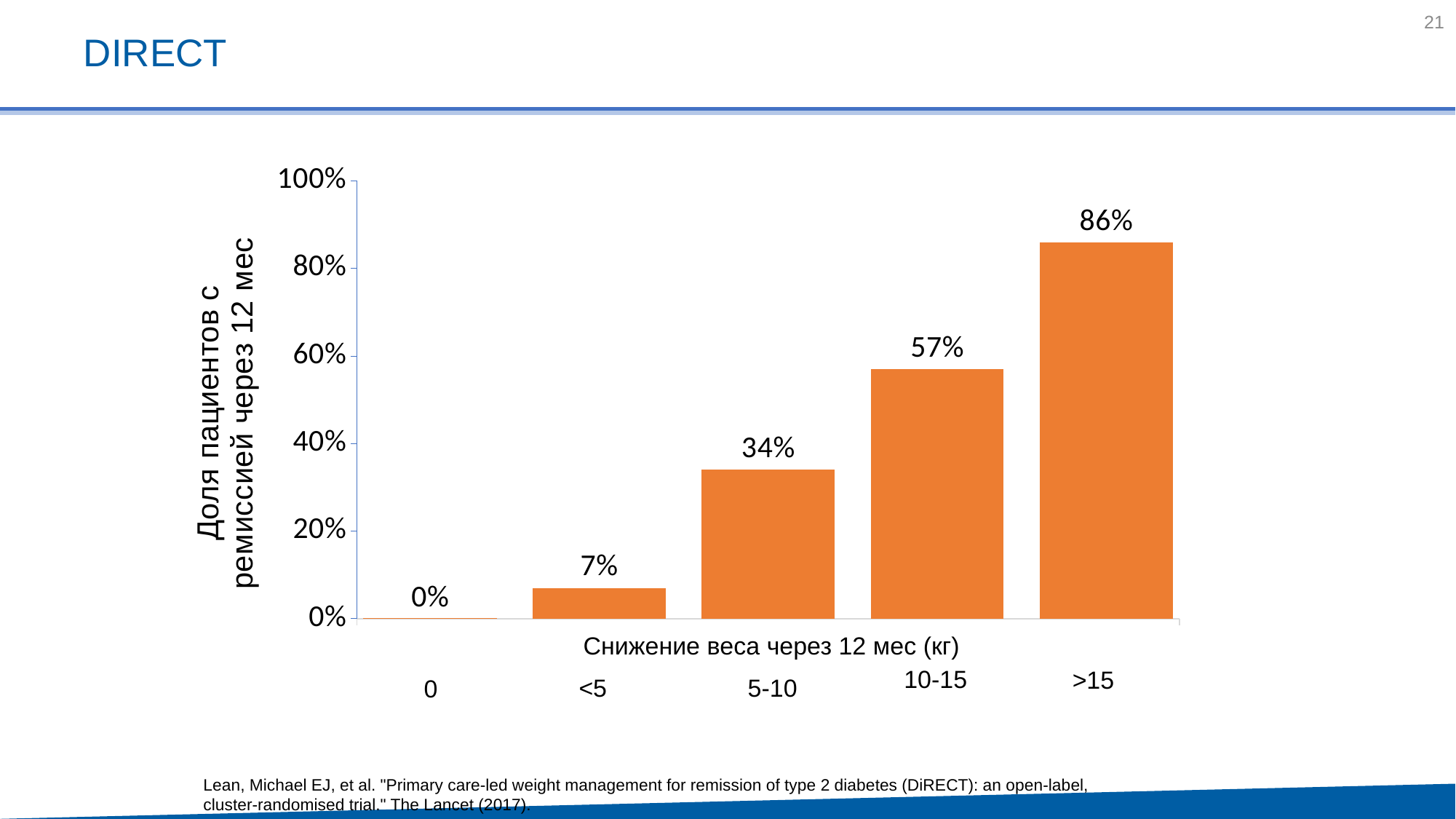

21
# DiRECT

### Chart

| Category | 0 | <5 | 5-10 | 10-15 | >15 |
|---|---|---|---|---|---|
| Вмешательство | 0.0 | 0.07 | 0.34 | 0.57 | 0.86 |
Снижение веса через 12 мес (кг)
10-15
>15
<5
5-10
0
Lean, Michael EJ, et al. "Primary care-led weight management for remission of type 2 diabetes (DiRECT): an open-label, cluster-randomised trial." The Lancet (2017).